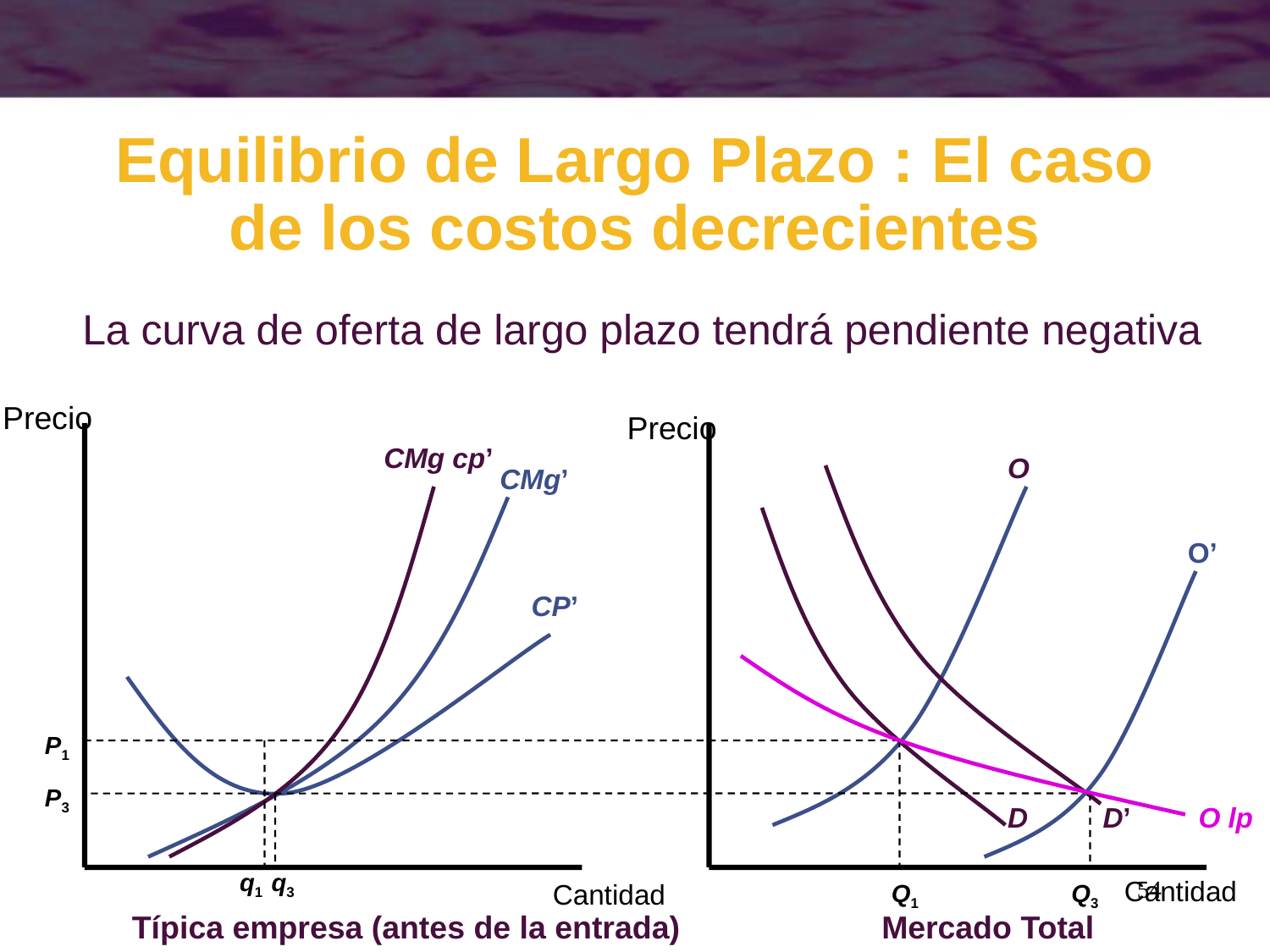

# Equilibrio de Largo Plazo : El caso de los costos decrecientes
La curva de oferta de largo plazo tendrá pendiente negativa
Precio
Precio

CMg cp’
O
CMg’

O’

CP’

O lp
P1

P3

D
D’

q1
q3

54
Cantidad
Cantidad
Q1
Q3
Típica empresa (antes de la entrada)
Mercado Total